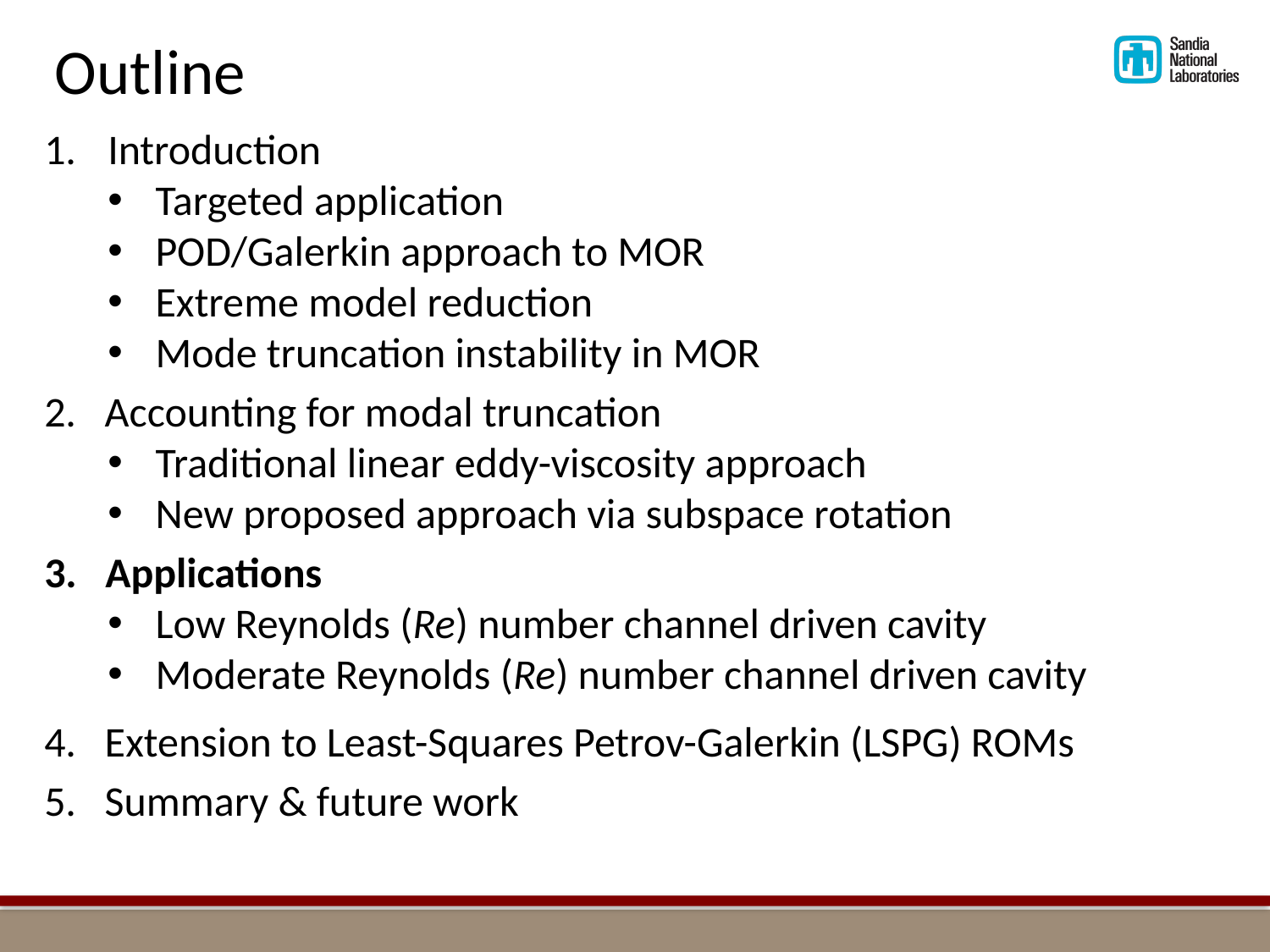

Outline
Introduction
Targeted application
POD/Galerkin approach to MOR
Extreme model reduction
Mode truncation instability in MOR

2.   Accounting for modal truncation
Traditional linear eddy-viscosity approach
New proposed approach via subspace rotation

3.   Applications
Low Reynolds (Re) number channel driven cavity
Moderate Reynolds (Re) number channel driven cavity

4.   Extension to Least-Squares Petrov-Galerkin (LSPG) ROMs

5.   Summary & future work